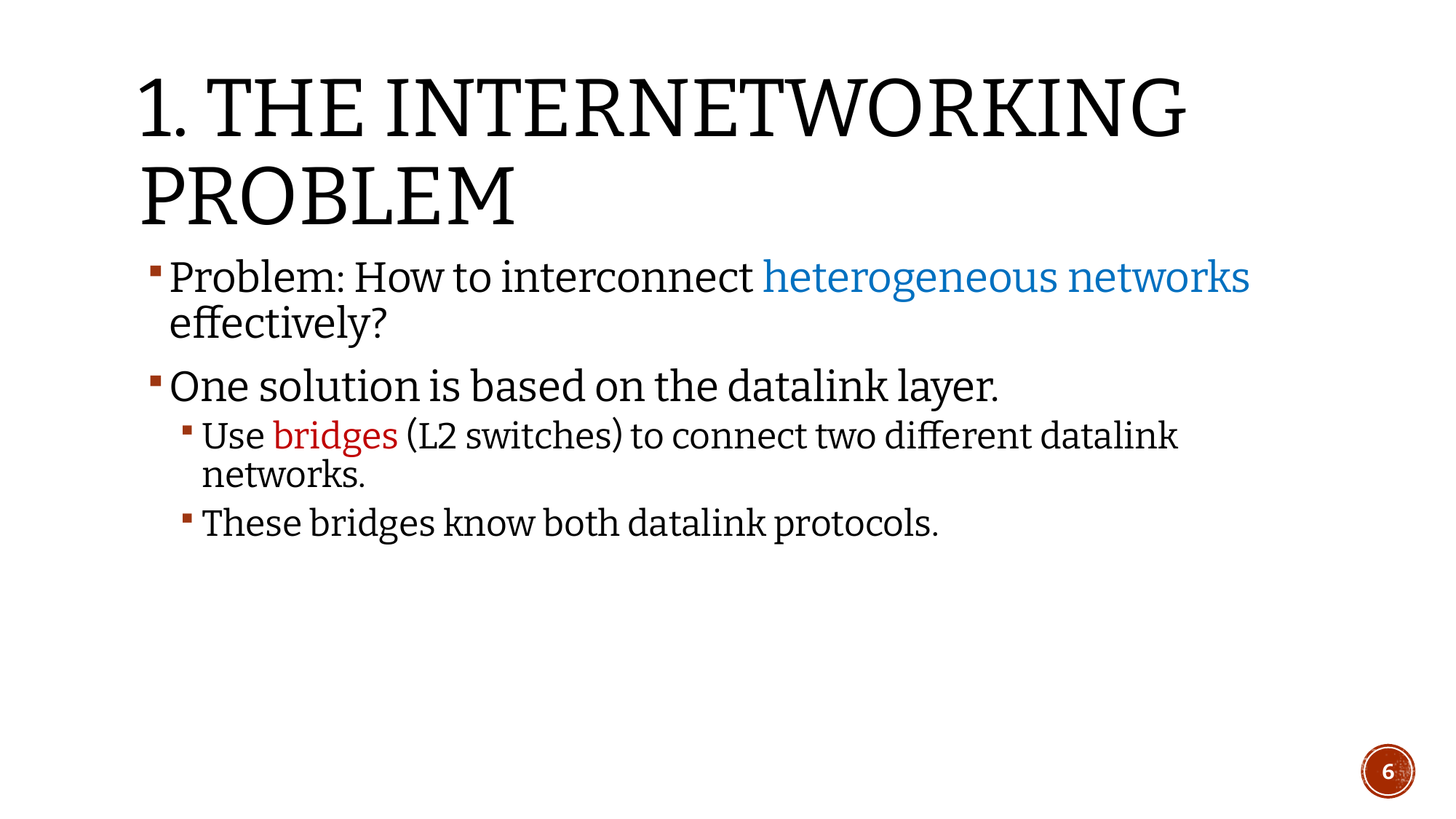

# 1. The internetworking problem
Problem: How to interconnect heterogeneous networks effectively?
One solution is based on the datalink layer.
Use bridges (L2 switches) to connect two different datalink networks.
These bridges know both datalink protocols.
6